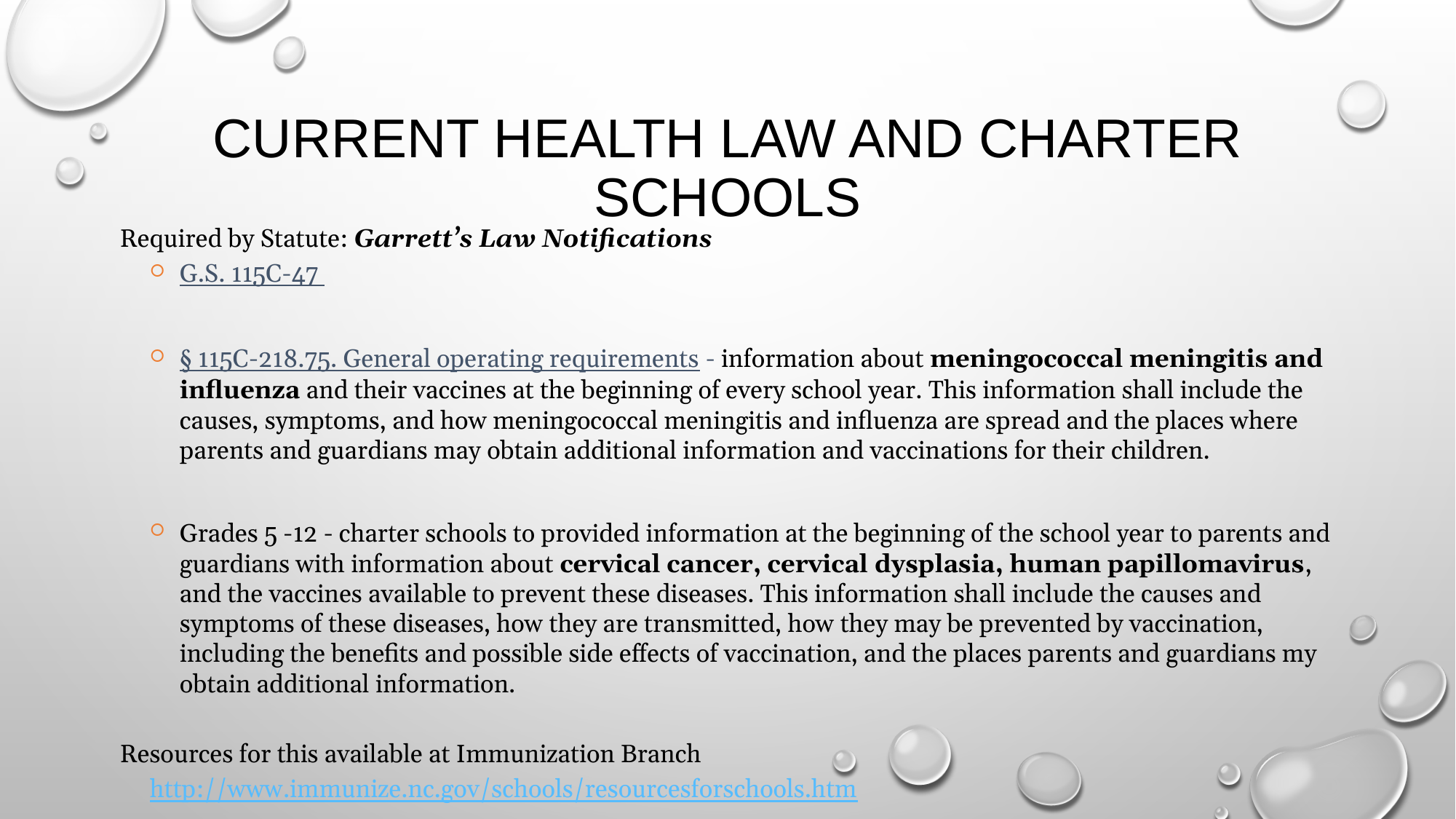

# Current Health Law and Charter Schools
Required by Statute: Garrett’s Law Notifications
G.S. 115C-47

§ 115C-218.75. General operating requirements - information about meningococcal meningitis and influenza and their vaccines at the beginning of every school year. This information shall include the causes, symptoms, and how meningococcal meningitis and influenza are spread and the places where parents and guardians may obtain additional information and vaccinations for their children.

Grades 5 -12 - charter schools to provided information at the beginning of the school year to parents and guardians with information about cervical cancer, cervical dysplasia, human papillomavirus, and the vaccines available to prevent these diseases. This information shall include the causes and symptoms of these diseases, how they are transmitted, how they may be prevented by vaccination, including the benefits and possible side effects of vaccination, and the places parents and guardians my obtain additional information.

Resources for this available at Immunization Branch
http://www.immunize.nc.gov/schools/resourcesforschools.htm